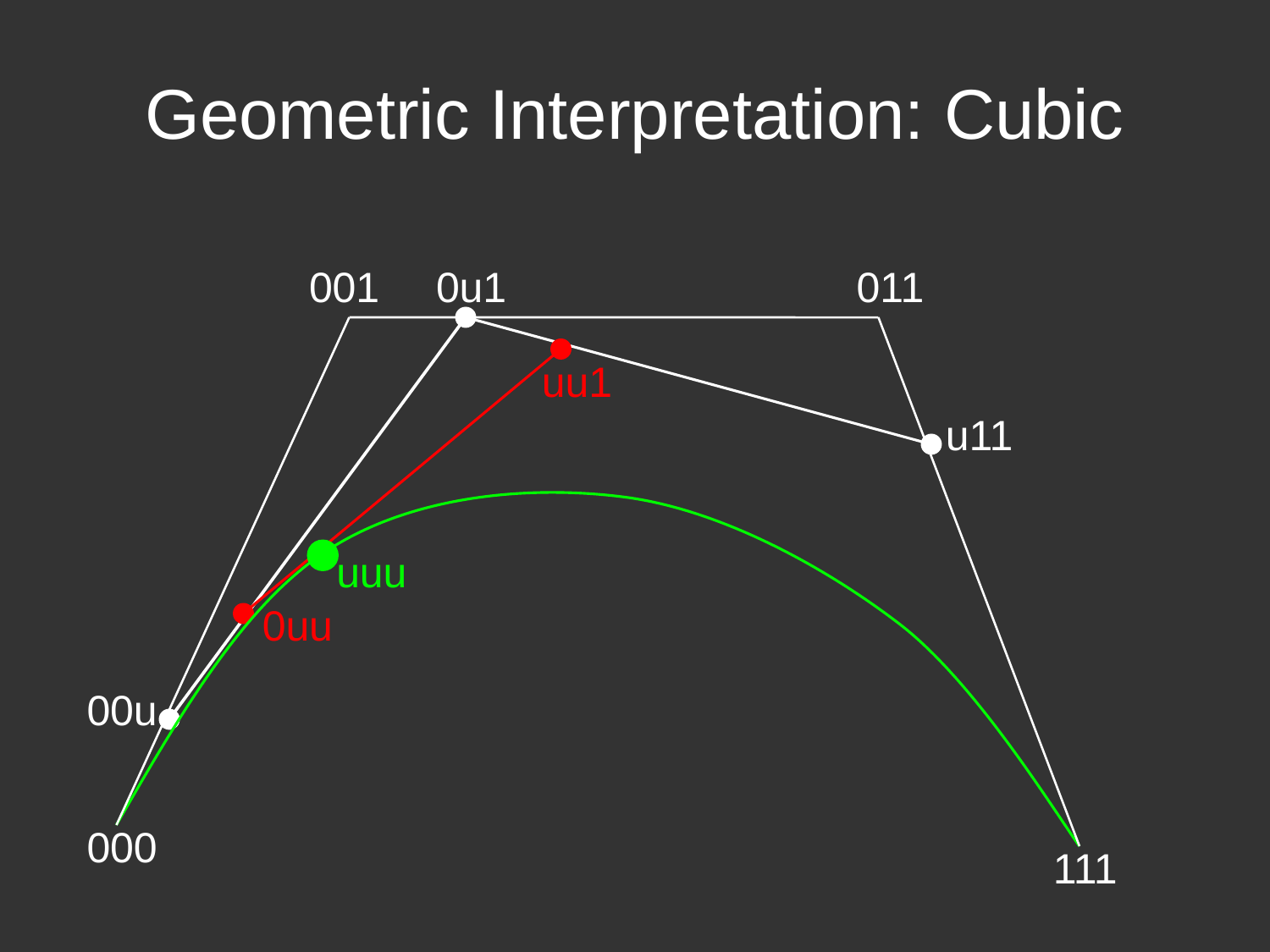

# Geometric Interpretation: Cubic
0u1

u11

00u

001
011

000
111

uu1

0uu

uuu